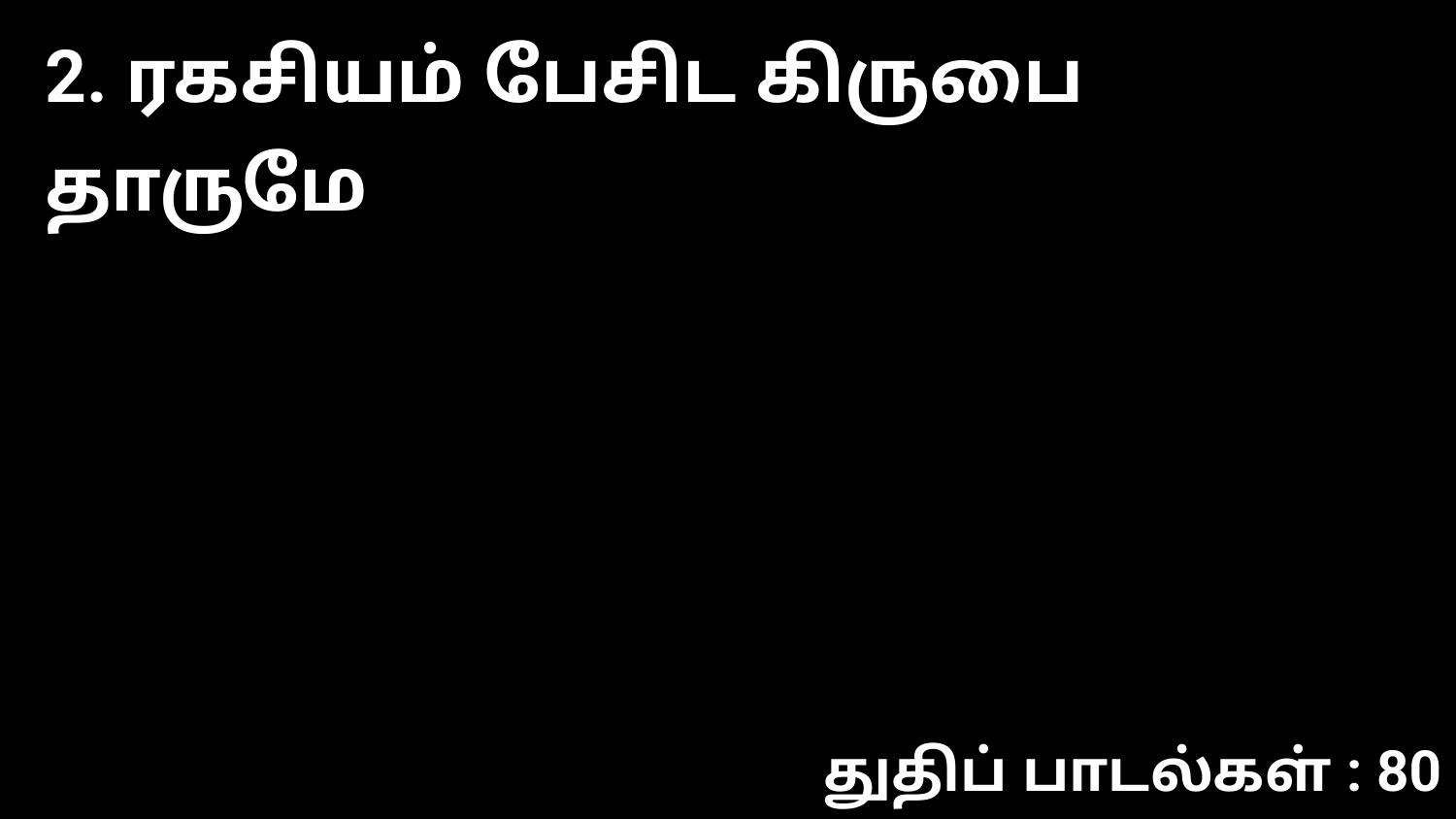

2. ரகசியம் பேசிட கிருபை தாருமே
துதிப் பாடல்கள் : 80